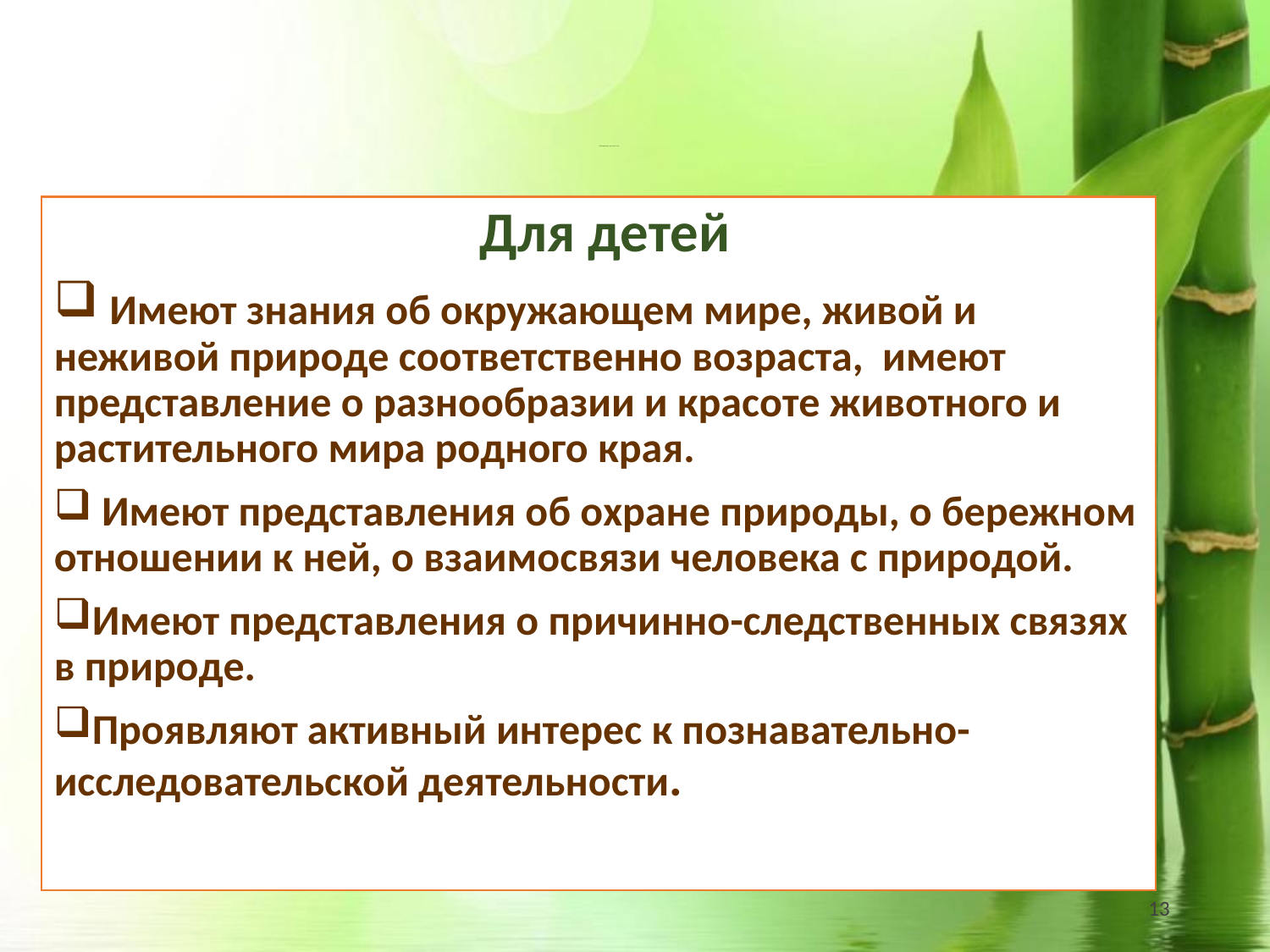

# Ожидаемые результаты
 Для детей
 Имеют знания об окружающем мире, живой и неживой природе соответственно возраста,  имеют представление о разнообразии и красоте животного и растительного мира родного края.
 Имеют представления об охране природы, о бережном отношении к ней, о взаимосвязи человека с природой.
Имеют представления о причинно-следственных связях в природе.
Проявляют активный интерес к познавательно-исследовательской деятельности.

13